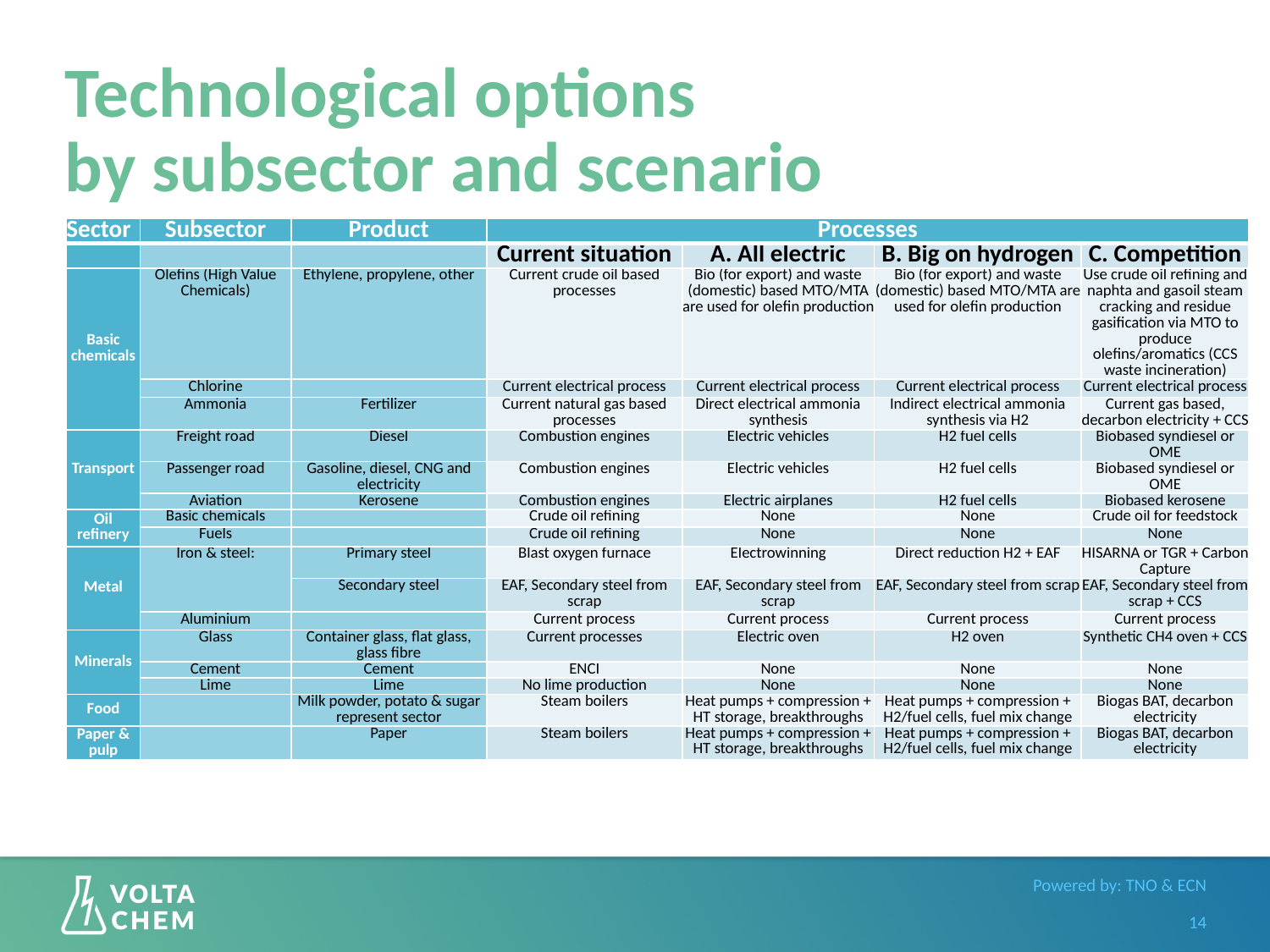

# Technological options by subsector and scenario
| Sector | Subsector | Product | Processes |  |  |  |
| --- | --- | --- | --- | --- | --- | --- |
|  |  |  | Current situation | A. All electric | B. Big on hydrogen | C. Competition |
| Basic chemicals | Olefins (High Value Chemicals) | Ethylene, propylene, other | Current crude oil based processes | Bio (for export) and waste (domestic) based MTO/MTA are used for olefin production | Bio (for export) and waste (domestic) based MTO/MTA are used for olefin production | Use crude oil refining and naphta and gasoil steam cracking and residue gasification via MTO to produce olefins/aromatics (CCS waste incineration) |
|  | Chlorine |  | Current electrical process | Current electrical process | Current electrical process | Current electrical process |
|  | Ammonia | Fertilizer | Current natural gas based processes | Direct electrical ammonia synthesis | Indirect electrical ammonia synthesis via H2 | Current gas based, decarbon electricity + CCS |
| Transport | Freight road | Diesel | Combustion engines | Electric vehicles | H2 fuel cells | Biobased syndiesel or OME |
|  | Passenger road | Gasoline, diesel, CNG and electricity | Combustion engines | Electric vehicles | H2 fuel cells | Biobased syndiesel or OME |
|  | Aviation | Kerosene | Combustion engines | Electric airplanes | H2 fuel cells | Biobased kerosene |
| Oil refinery | Basic chemicals |  | Crude oil refining | None | None | Crude oil for feedstock |
|  | Fuels |  | Crude oil refining | None | None | None |
| Metal | Iron & steel: | Primary steel | Blast oxygen furnace | Electrowinning | Direct reduction H2 + EAF | HISARNA or TGR + Carbon Capture |
|  |  | Secondary steel | EAF, Secondary steel from scrap | EAF, Secondary steel from scrap | EAF, Secondary steel from scrap | EAF, Secondary steel from scrap + CCS |
|  | Aluminium |  | Current process | Current process | Current process | Current process |
| Minerals | Glass | Container glass, flat glass, glass fibre | Current processes | Electric oven | H2 oven | Synthetic CH4 oven + CCS |
|  | Cement | Cement | ENCI | None | None | None |
|  | Lime | Lime | No lime production | None | None | None |
| Food |  | Milk powder, potato & sugar represent sector | Steam boilers | Heat pumps + compression + HT storage, breakthroughs | Heat pumps + compression + H2/fuel cells, fuel mix change | Biogas BAT, decarbon electricity |
| Paper & pulp |  | Paper | Steam boilers | Heat pumps + compression + HT storage, breakthroughs | Heat pumps + compression + H2/fuel cells, fuel mix change | Biogas BAT, decarbon electricity |
14